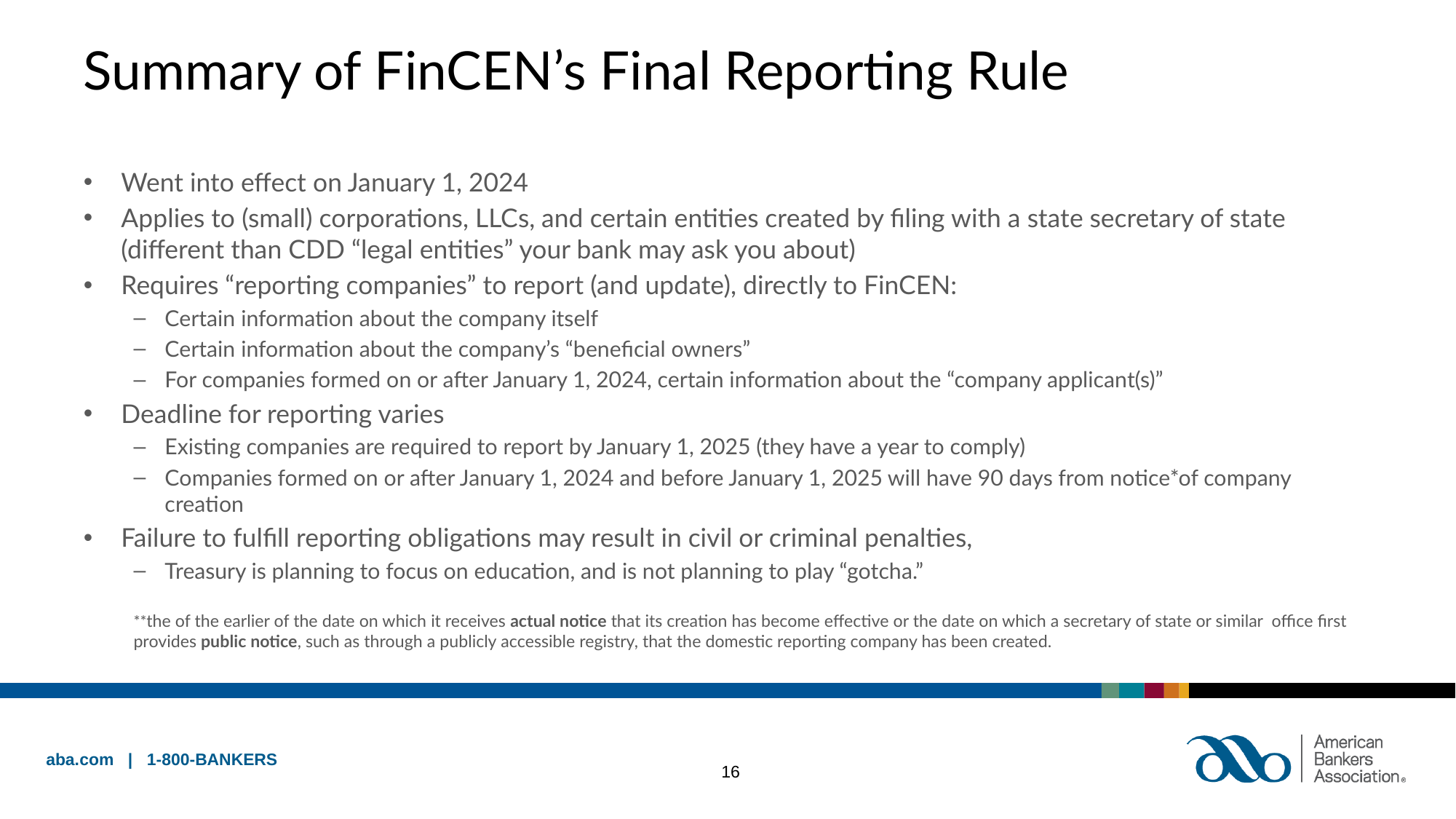

# Summary of FinCEN’s Final Reporting Rule
Went into effect on January 1, 2024
Applies to (small) corporations, LLCs, and certain entities created by filing with a state secretary of state (different than CDD “legal entities” your bank may ask you about)
Requires “reporting companies” to report (and update), directly to FinCEN:
Certain information about the company itself
Certain information about the company’s “beneficial owners”
For companies formed on or after January 1, 2024, certain information about the “company applicant(s)”
Deadline for reporting varies
Existing companies are required to report by January 1, 2025 (they have a year to comply)
Companies formed on or after January 1, 2024 and before January 1, 2025 will have 90 days from notice*of company creation
Failure to fulfill reporting obligations may result in civil or criminal penalties,
Treasury is planning to focus on education, and is not planning to play “gotcha.”

**the of the earlier of the date on which it receives actual notice that its creation has become effective or the date on which a secretary of state or similar  office first provides public notice, such as through a publicly accessible registry, that the domestic reporting company has been created.